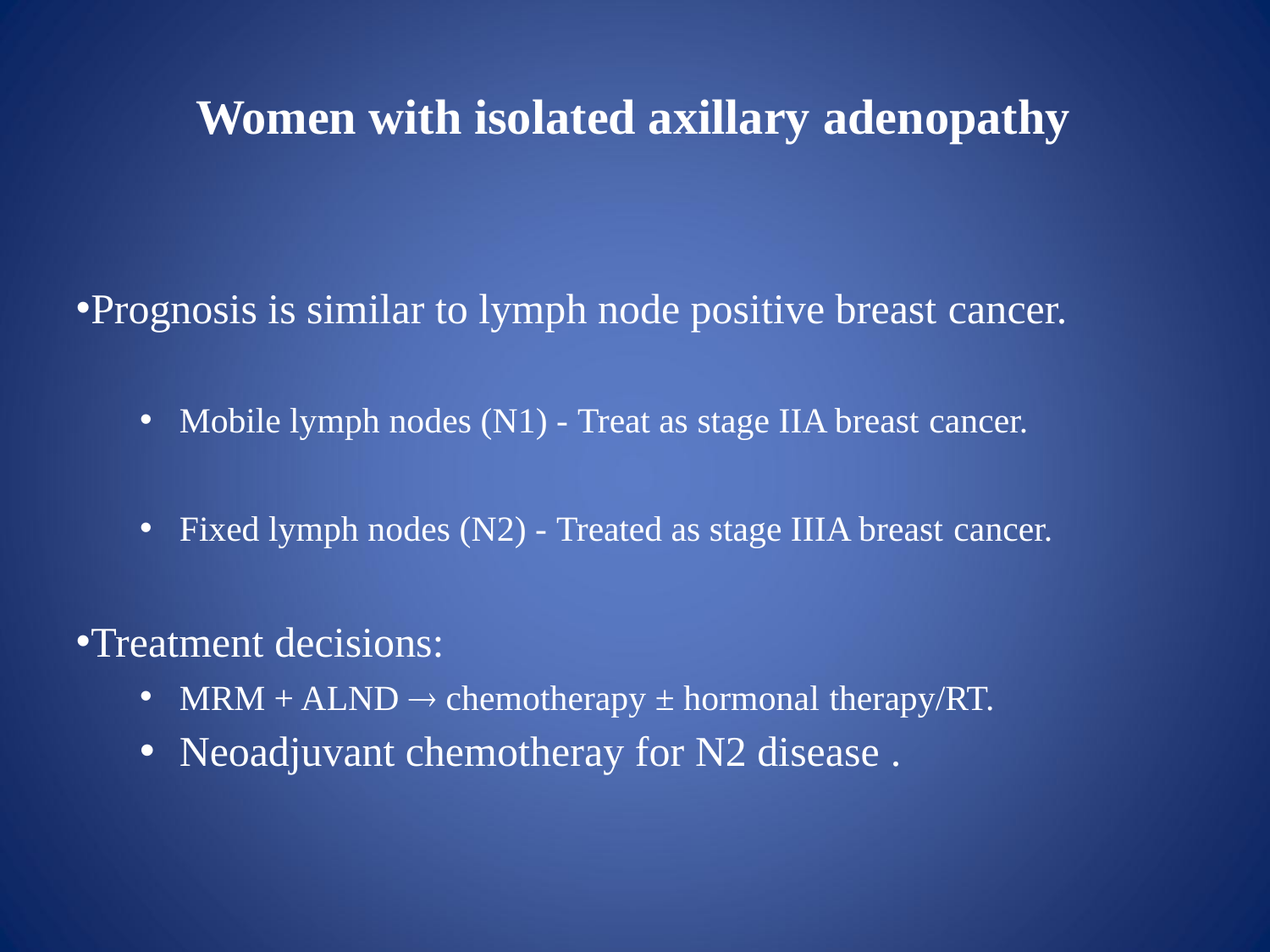

# Women with isolated axillary adenopathy
Prognosis is similar to lymph node positive breast cancer.

Mobile lymph nodes (N1) - Treat as stage IIA breast cancer.

Fixed lymph nodes (N2) - Treated as stage IIIA breast cancer.

Treatment decisions:
MRM + ALND → chemotherapy ± hormonal therapy/RT.
Neoadjuvant chemotheray for N2 disease .